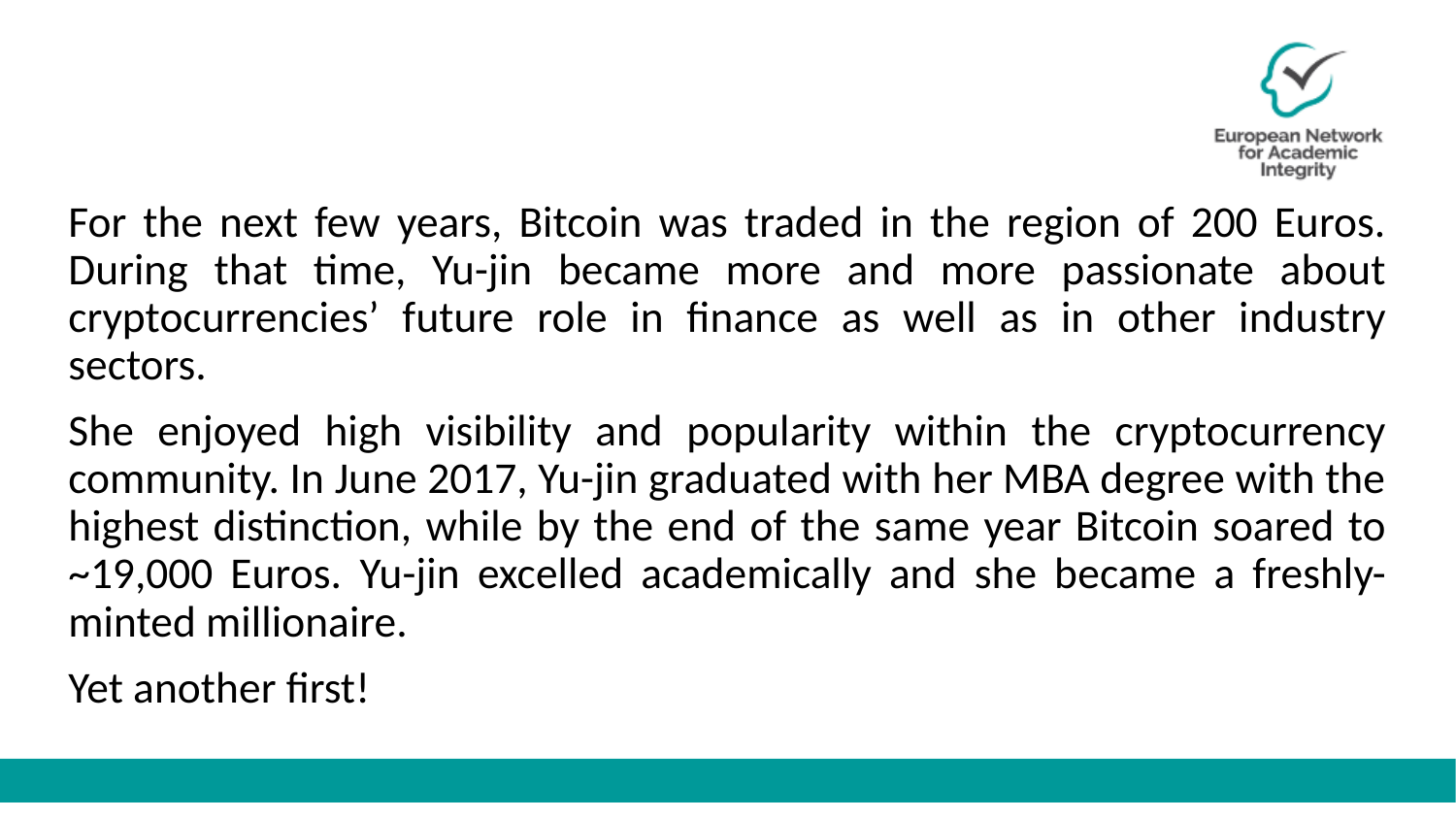

For the next few years, Bitcoin was traded in the region of 200 Euros. During that time, Yu-jin became more and more passionate about cryptocurrencies’ future role in finance as well as in other industry sectors.
She enjoyed high visibility and popularity within the cryptocurrency community. In June 2017, Yu-jin graduated with her MBA degree with the highest distinction, while by the end of the same year Bitcoin soared to ~19,000 Euros. Yu-jin excelled academically and she became a freshly-minted millionaire.
Yet another first!